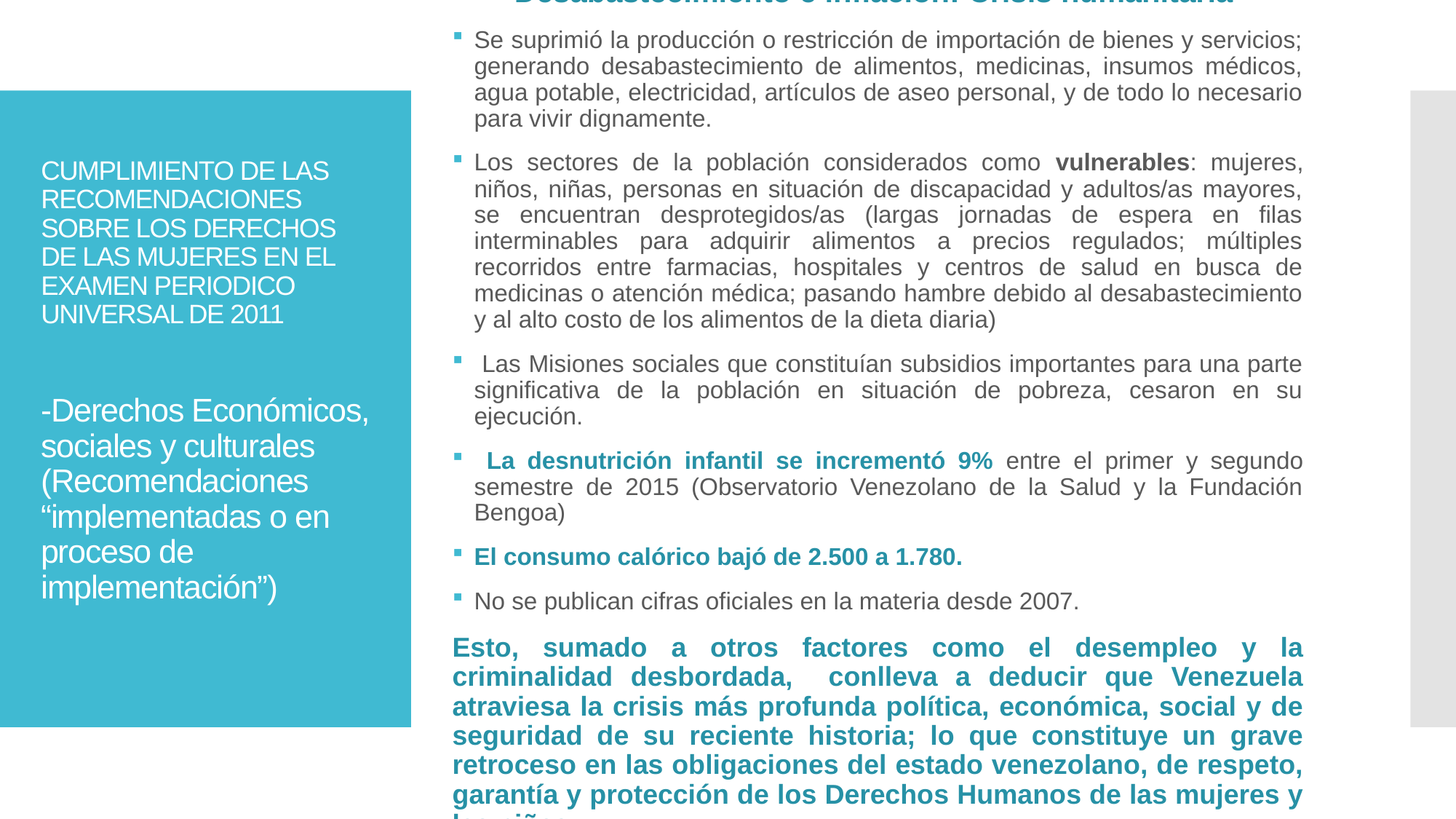

Desabastecimiento e inflación: Crisis humanitaria
Se suprimió la producción o restricción de importación de bienes y servicios; generando desabastecimiento de alimentos, medicinas, insumos médicos, agua potable, electricidad, artículos de aseo personal, y de todo lo necesario para vivir dignamente.
Los sectores de la población considerados como vulnerables: mujeres, niños, niñas, personas en situación de discapacidad y adultos/as mayores, se encuentran desprotegidos/as (largas jornadas de espera en filas interminables para adquirir alimentos a precios regulados; múltiples recorridos entre farmacias, hospitales y centros de salud en busca de medicinas o atención médica; pasando hambre debido al desabastecimiento y al alto costo de los alimentos de la dieta diaria)
 Las Misiones sociales que constituían subsidios importantes para una parte significativa de la población en situación de pobreza, cesaron en su ejecución.
 La desnutrición infantil se incrementó 9% entre el primer y segundo semestre de 2015 (Observatorio Venezolano de la Salud y la Fundación Bengoa)
El consumo calórico bajó de 2.500 a 1.780.
No se publican cifras oficiales en la materia desde 2007.
Esto, sumado a otros factores como el desempleo y la criminalidad desbordada,  conlleva a deducir que Venezuela atraviesa la crisis más profunda política, económica, social y de seguridad de su reciente historia; lo que constituye un grave retroceso en las obligaciones del estado venezolano, de respeto, garantía y protección de los Derechos Humanos de las mujeres y las niñas.

# CUMPLIMIENTO DE LAS RECOMENDACIONES SOBRE LOS DERECHOS DE LAS MUJERES EN EL EXAMEN PERIODICO UNIVERSAL DE 2011 -Derechos Económicos, sociales y culturales (Recomendaciones “implementadas o en proceso de implementación”)